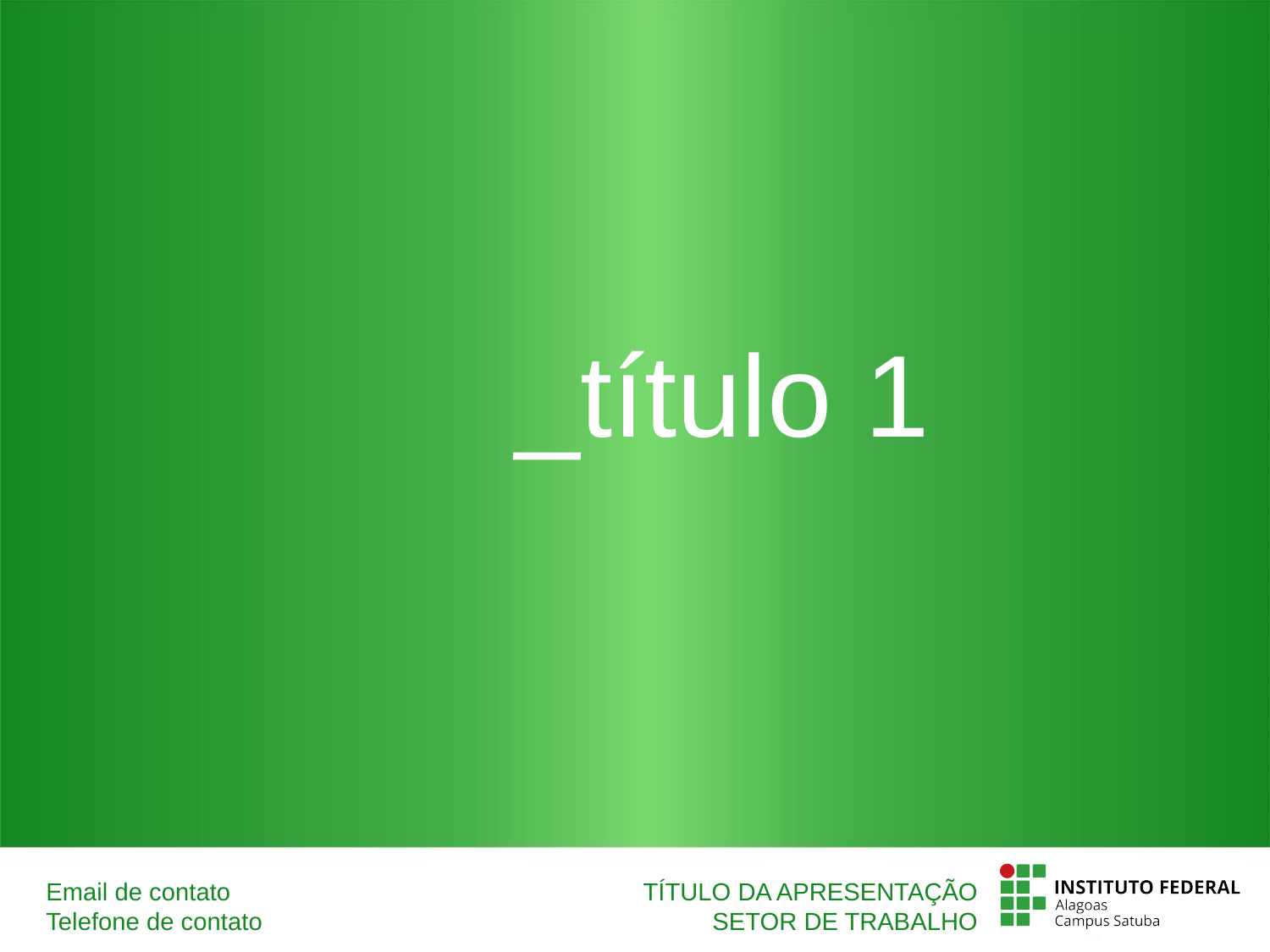

_título 1
Email de contato
Telefone de contato
TÍTULO DA APRESENTAÇÃO
SETOR DE TRABALHO